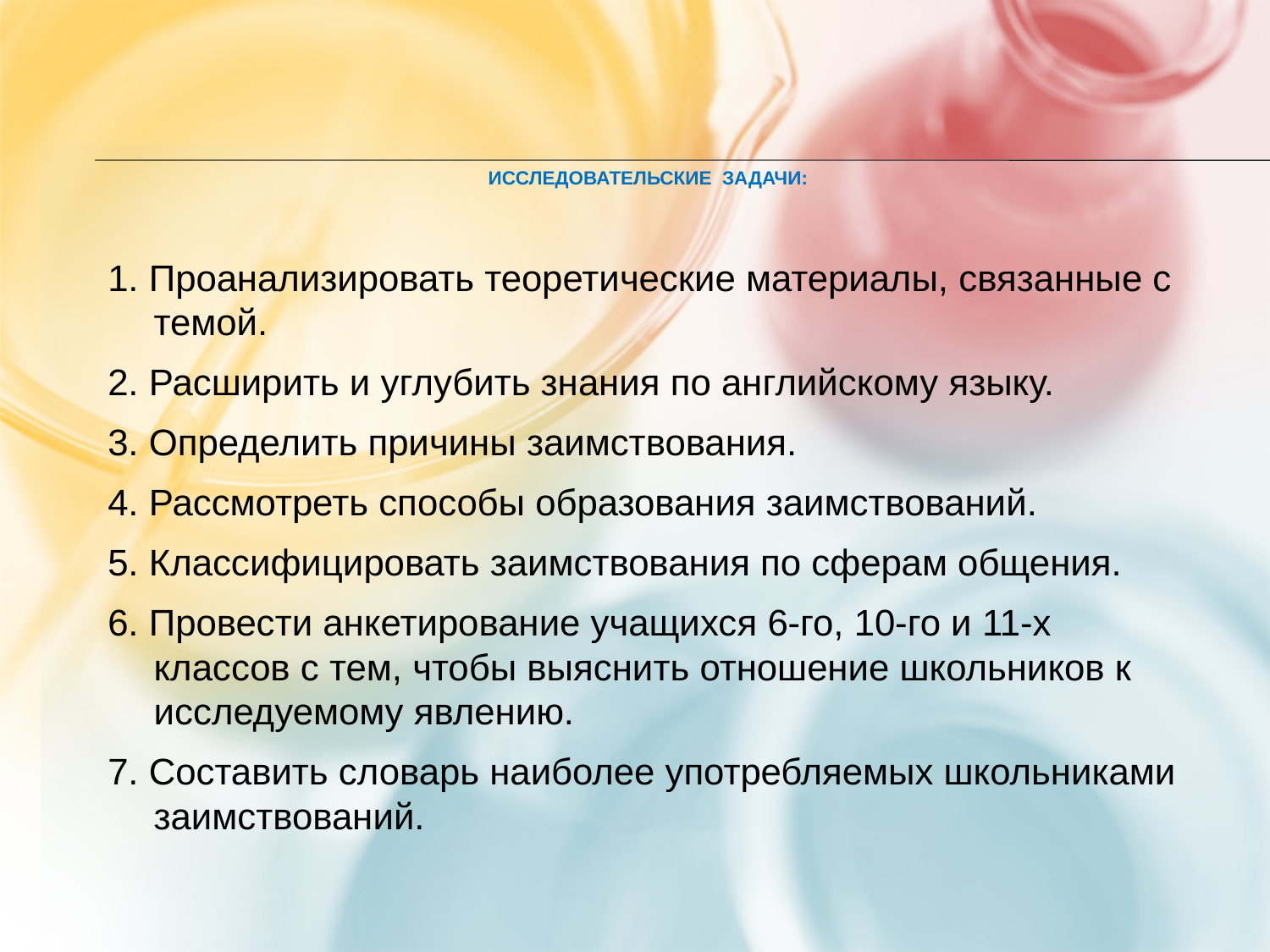

# Исследовательские  задачи:

1. Проанализировать теоретические материалы, связанные с темой.
2. Расширить и углубить знания по английскому языку.
3. Определить причины заимствования.
4. Рассмотреть способы образования заимствований.
5. Классифицировать заимствования по сферам общения.
6. Провести анкетирование учащихся 6-го, 10-го и 11-х классов с тем, чтобы выяснить отношение школьников к исследуемому явлению.
7. Составить словарь наиболее употребляемых школьниками заимствований.